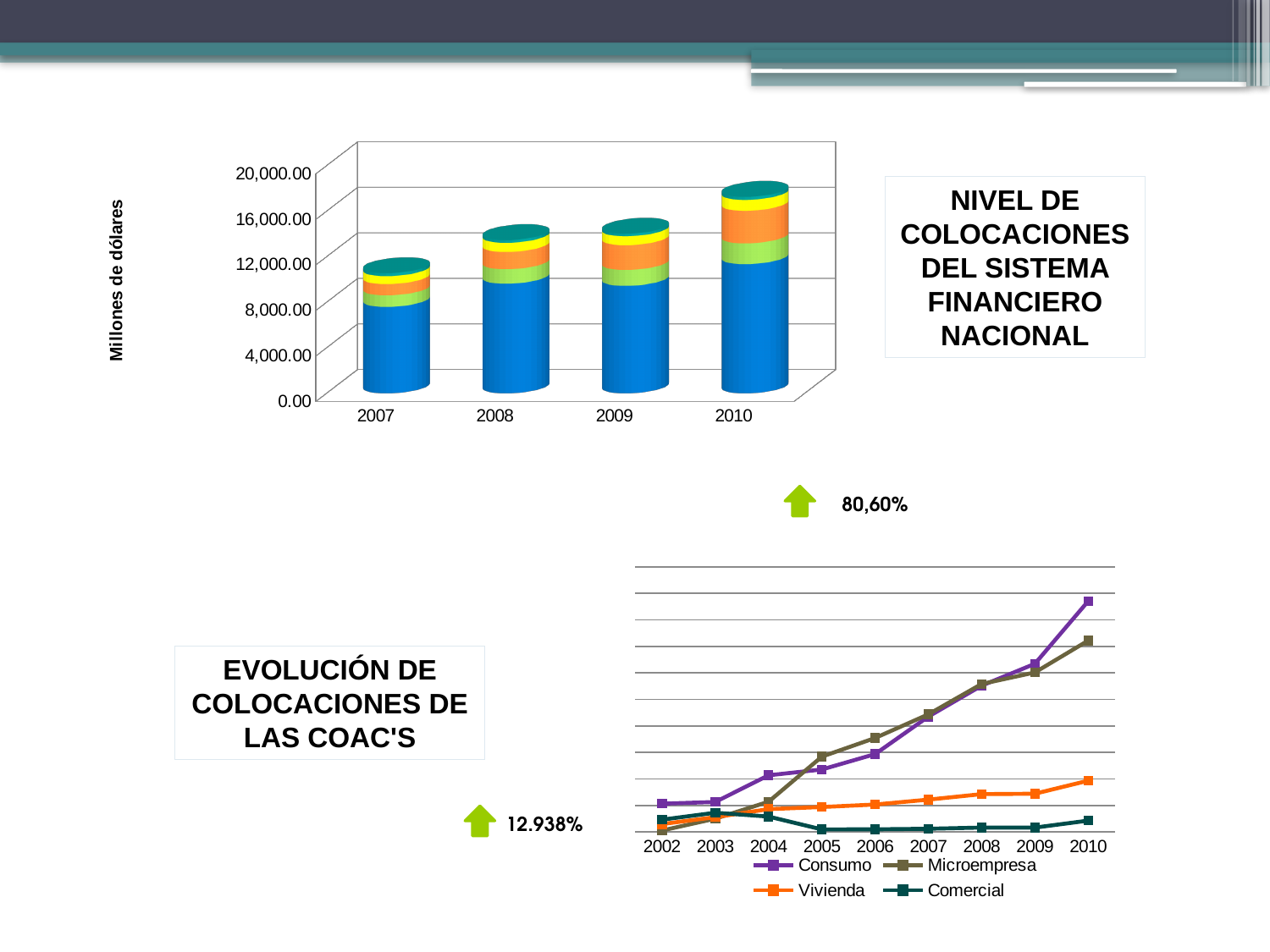

[unsupported chart]

NIVEL DE COLOCACIONES DEL SISTEMA FINANCIERO NACIONAL

80,60%

### Chart

| Category | Consumo | Microempresa | Vivienda | Comercial  |
|---|---|---|---|---|
| 2002 | 106691.0 | 5534.0 | 29910.0 | 46339.0 |
| 2003 | 113124.0 | 50177.0 | 55784.0 | 72691.0 |
| 2004 | 213703.0 | 114044.0 | 86266.0 | 58086.0 |
| 2005 | 235502.0 | 284008.0 | 94132.0 | 9678.0 |
| 2006 | 293545.0 | 354132.0 | 103509.0 | 10033.0 |
| 2007 | 434819.2252599999 | 443297.66406000004 | 121904.42782999999 | 12055.44522 |
| 2008 | 551554.88084 | 557962.5810399994 | 142626.34312 | 16654.058949999897 |
| 2009 | 634057.3901199984 | 601543.674689999 | 144232.87758 | 16568.56079000002 |
| 2010 | 870076.6132499989 | 721529.2344199984 | 193397.76846 | 42801.02622 |
EVOLUCIÓN DE COLOCACIONES DE LAS COAC'S

12.938%